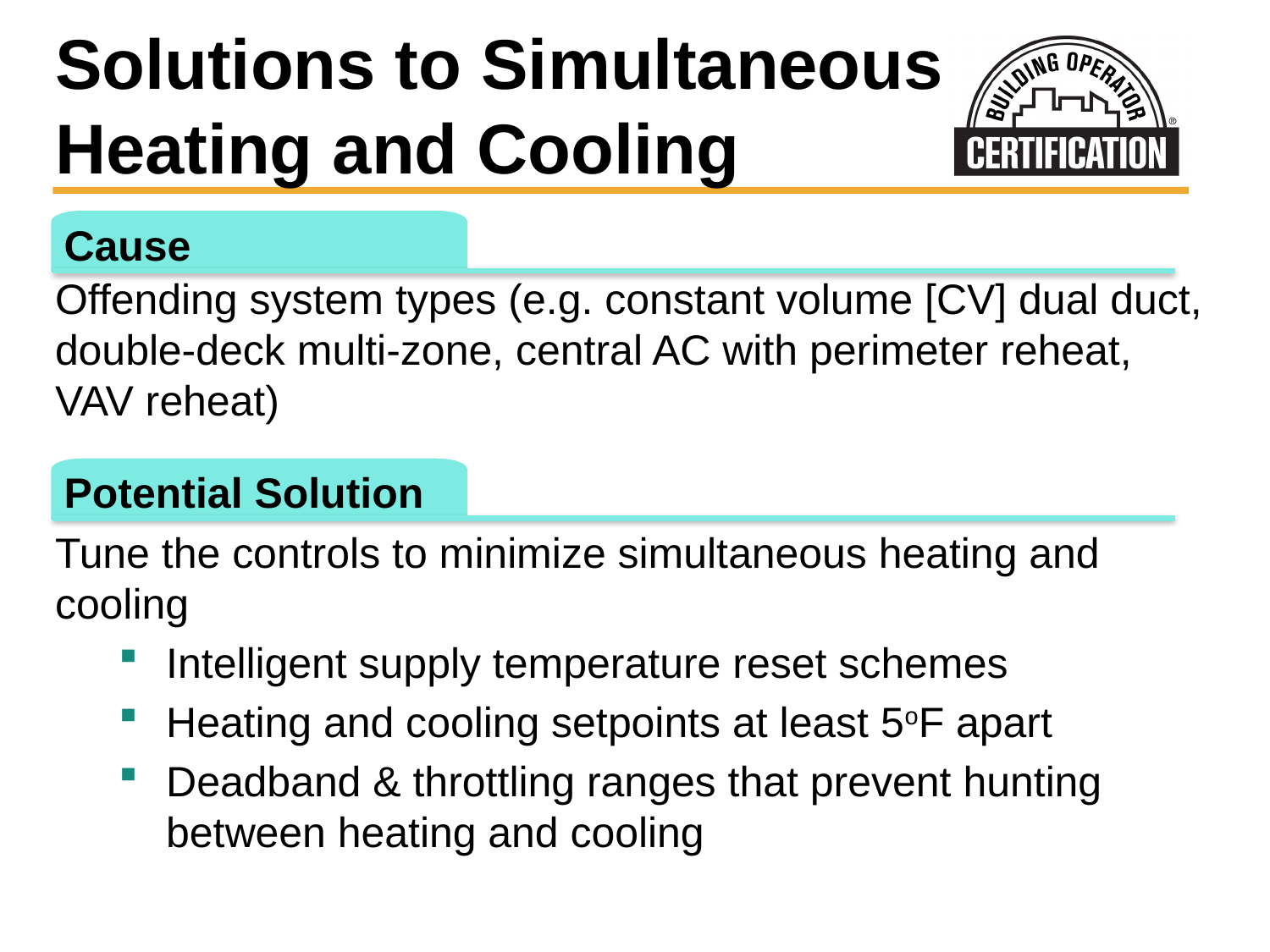

# Solutions to Simultaneous Heating and Cooling
Cause

Offending system types (e.g. constant volume [CV] dual duct, double-deck multi-zone, central AC with perimeter reheat, VAV reheat)

Tune the controls to minimize simultaneous heating and cooling
Intelligent supply temperature reset schemes
Heating and cooling setpoints at least 5oF apart
Deadband & throttling ranges that prevent hunting between heating and cooling

Potential Solution